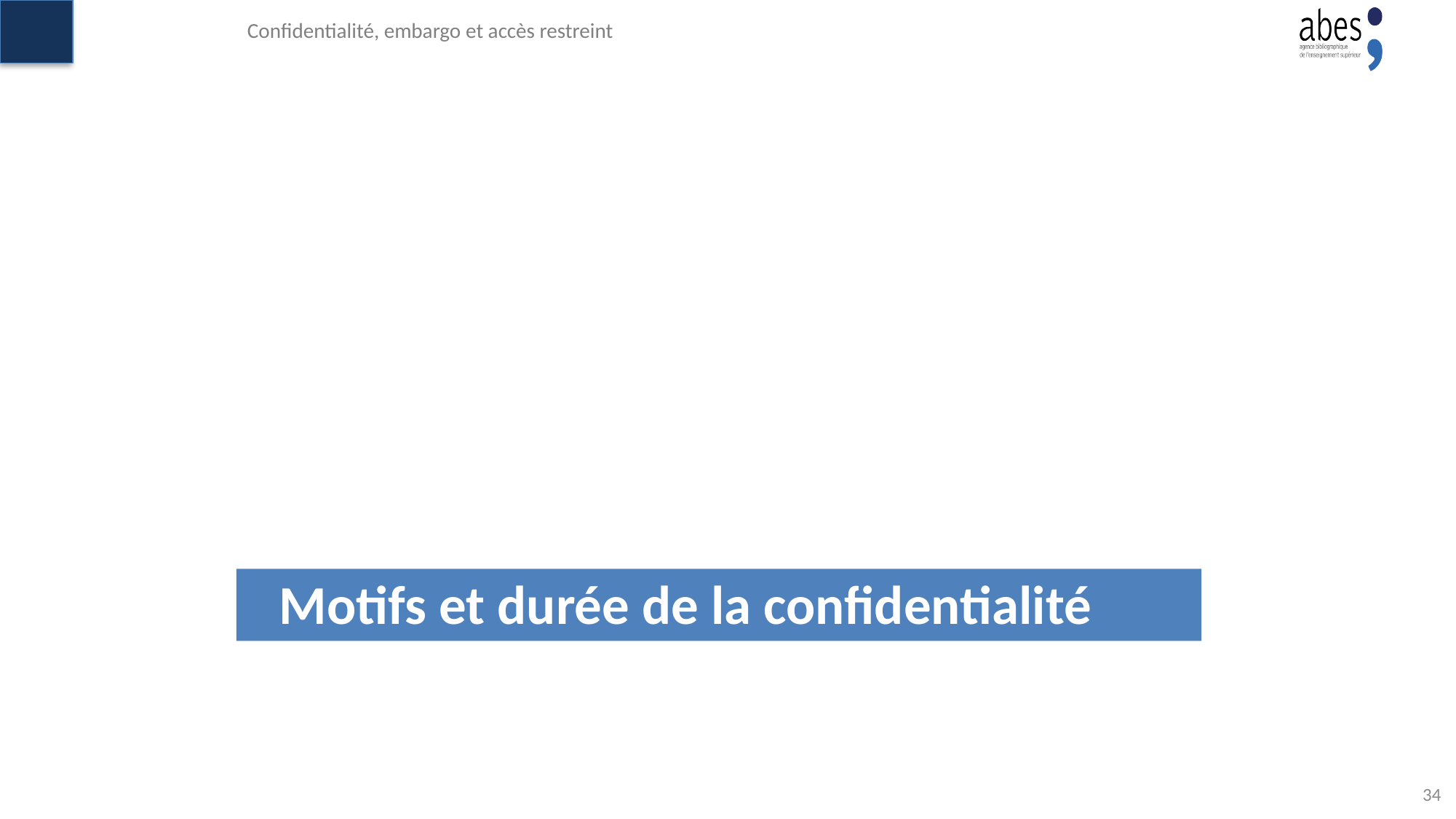

Confidentialité, embargo et accès restreint
# Motifs et durée de la confidentialité
34